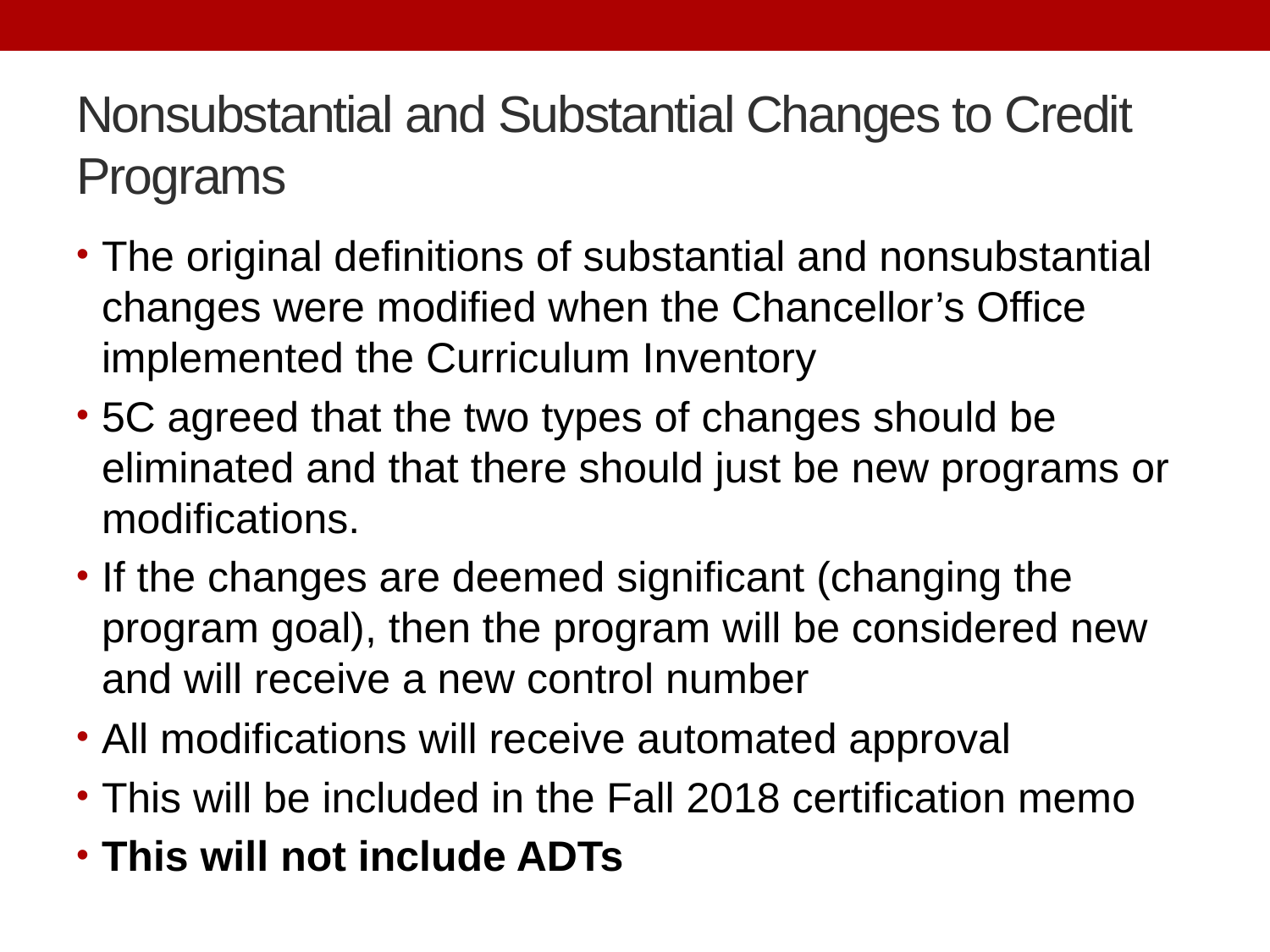

# Nonsubstantial and Substantial Changes to Credit Programs
The original definitions of substantial and nonsubstantial changes were modified when the Chancellor’s Office implemented the Curriculum Inventory
5C agreed that the two types of changes should be eliminated and that there should just be new programs or modifications.
If the changes are deemed significant (changing the program goal), then the program will be considered new and will receive a new control number
All modifications will receive automated approval
This will be included in the Fall 2018 certification memo
This will not include ADTs